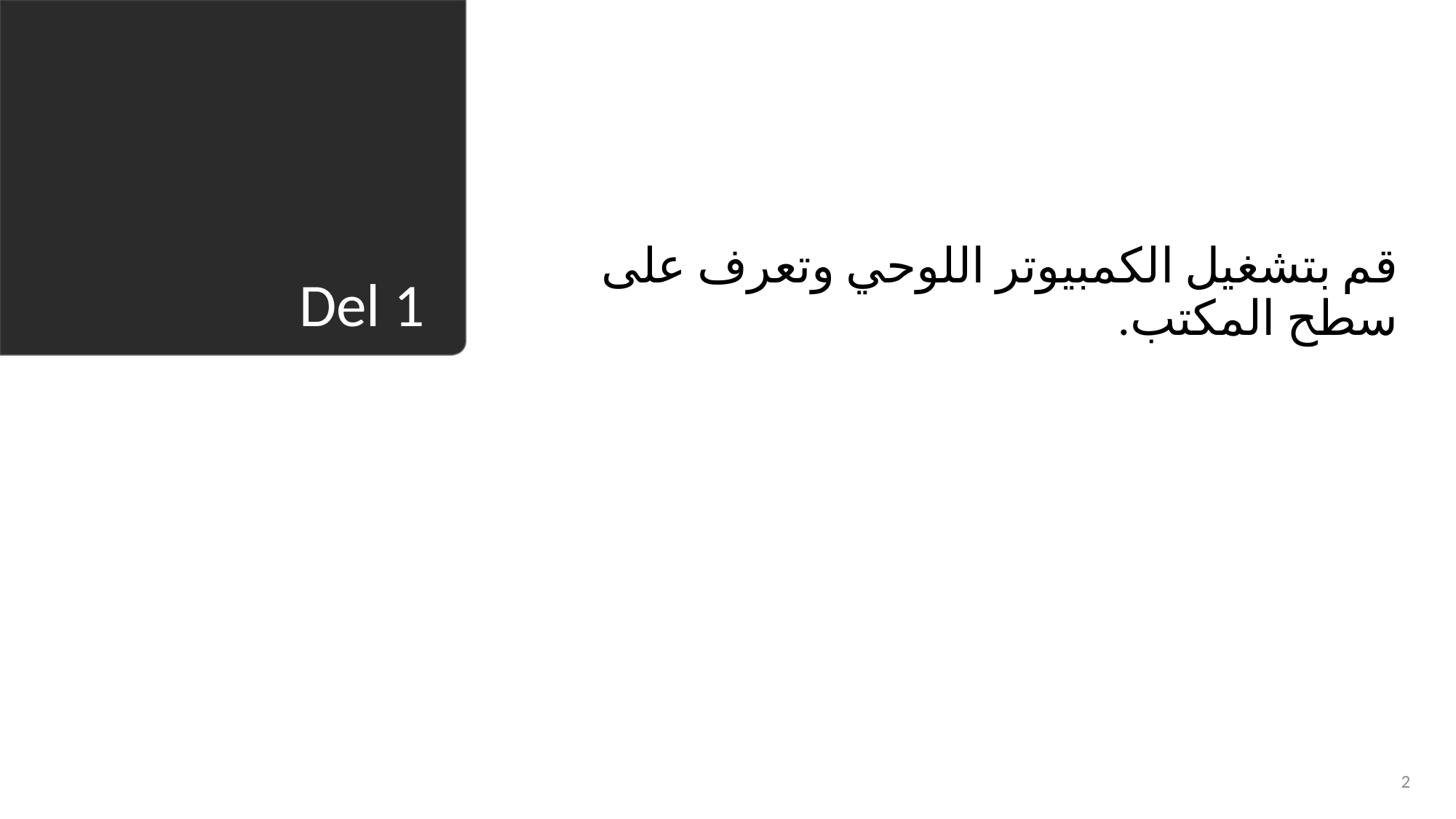

قم بتشغیل الکمبیوتر اللوحي وتعرف علی سطح المكتب.

# Del 1
2